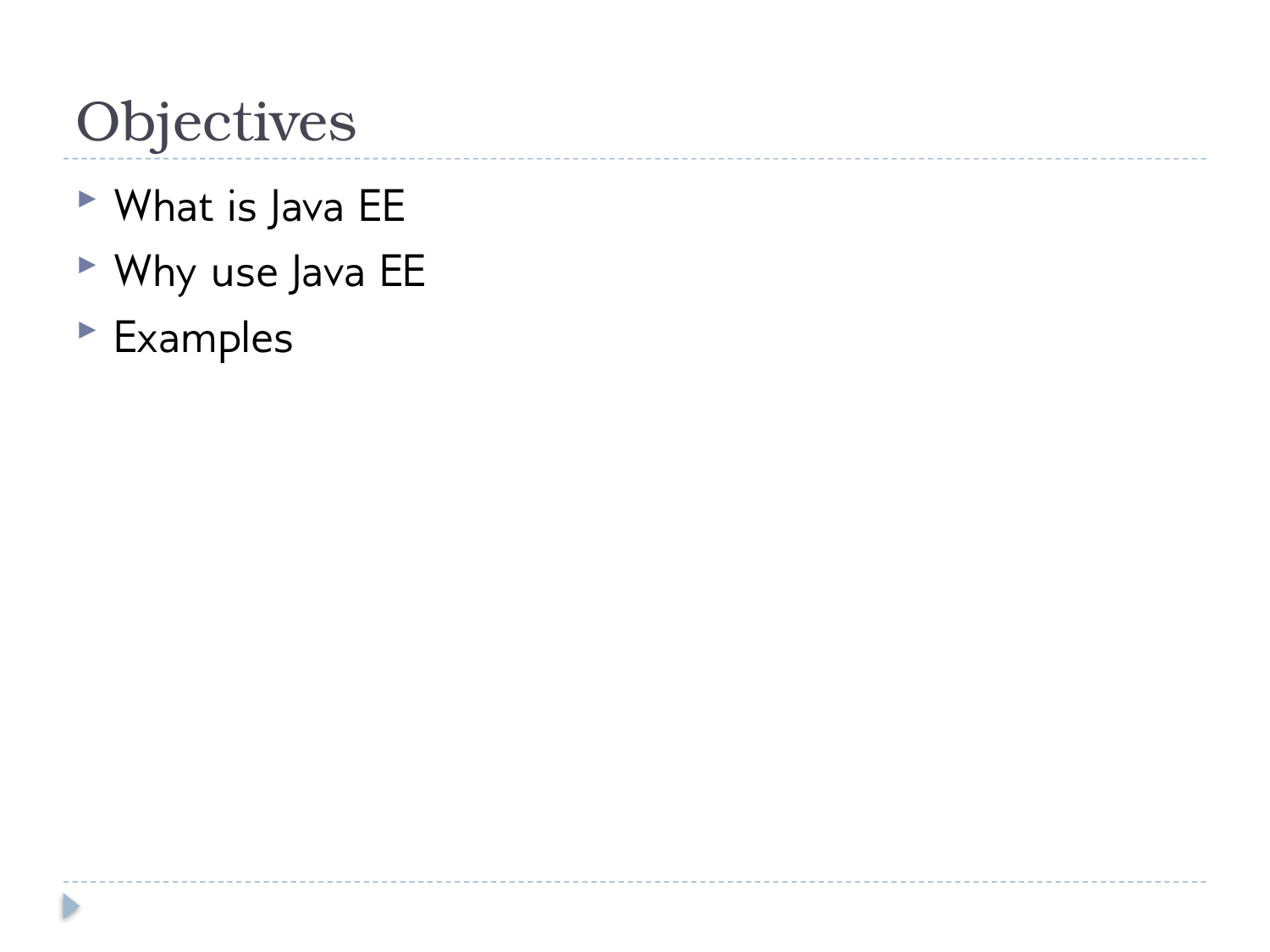

# Objectives
What is Java EE
Why use Java EE
Examples